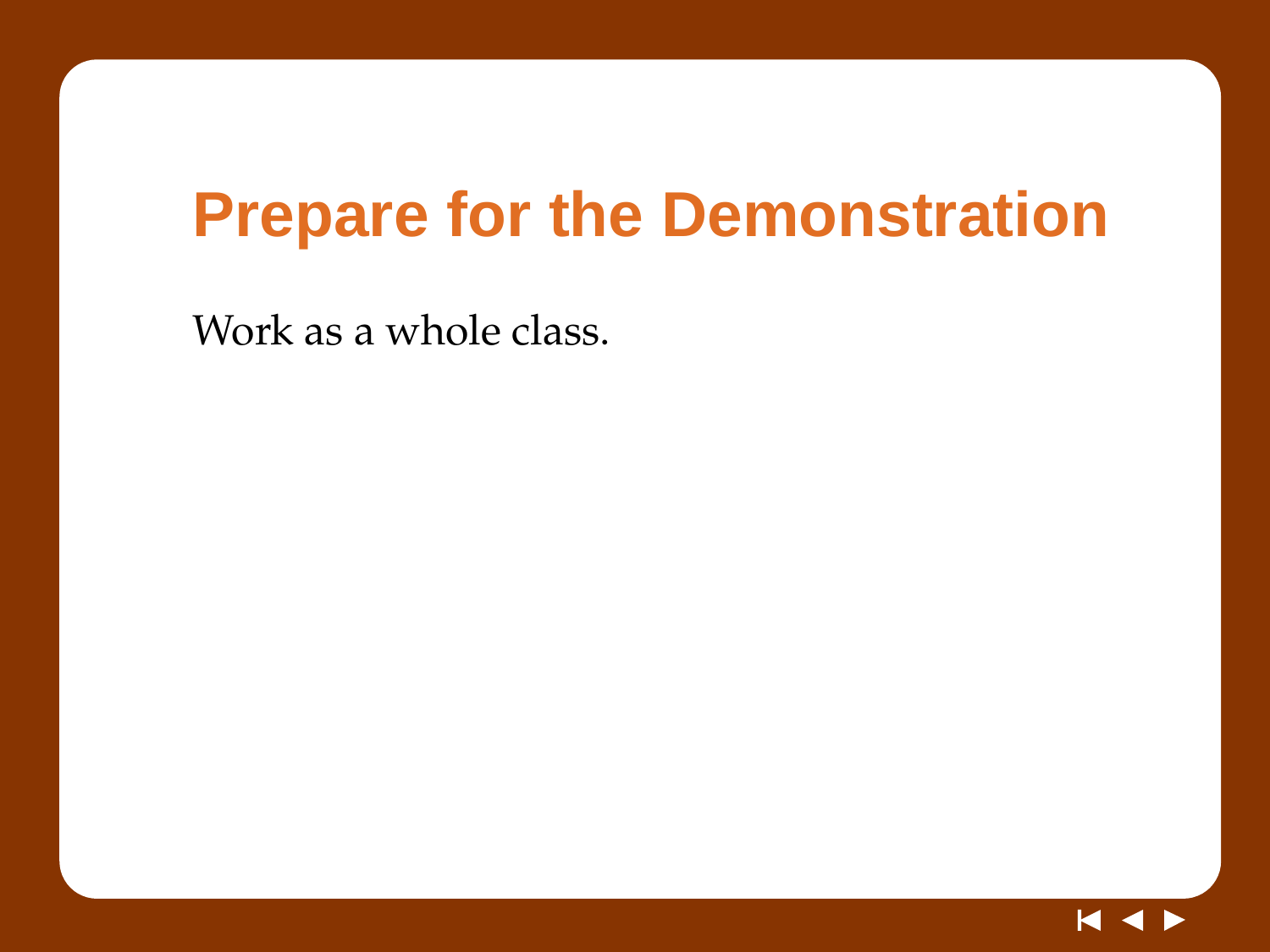

# Prepare for the Demonstration
Work as a whole class.